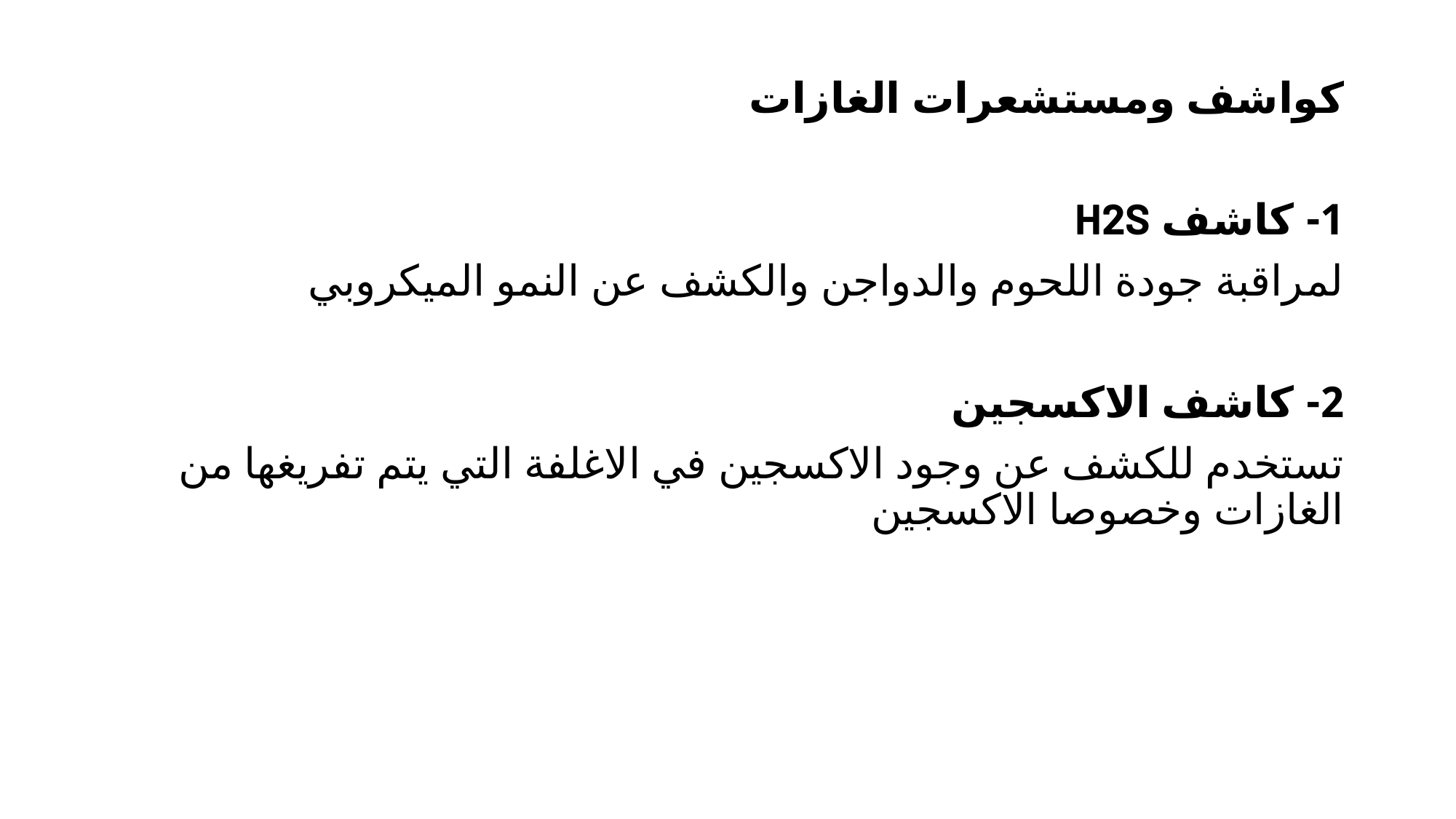

كواشف ومستشعرات الغازات

1- كاشف H2S
لمراقبة جودة اللحوم والدواجن والكشف عن النمو الميكروبي

2- كاشف الاكسجين
تستخدم للكشف عن وجود الاكسجين في الاغلفة التي يتم تفريغها من الغازات وخصوصا الاكسجين